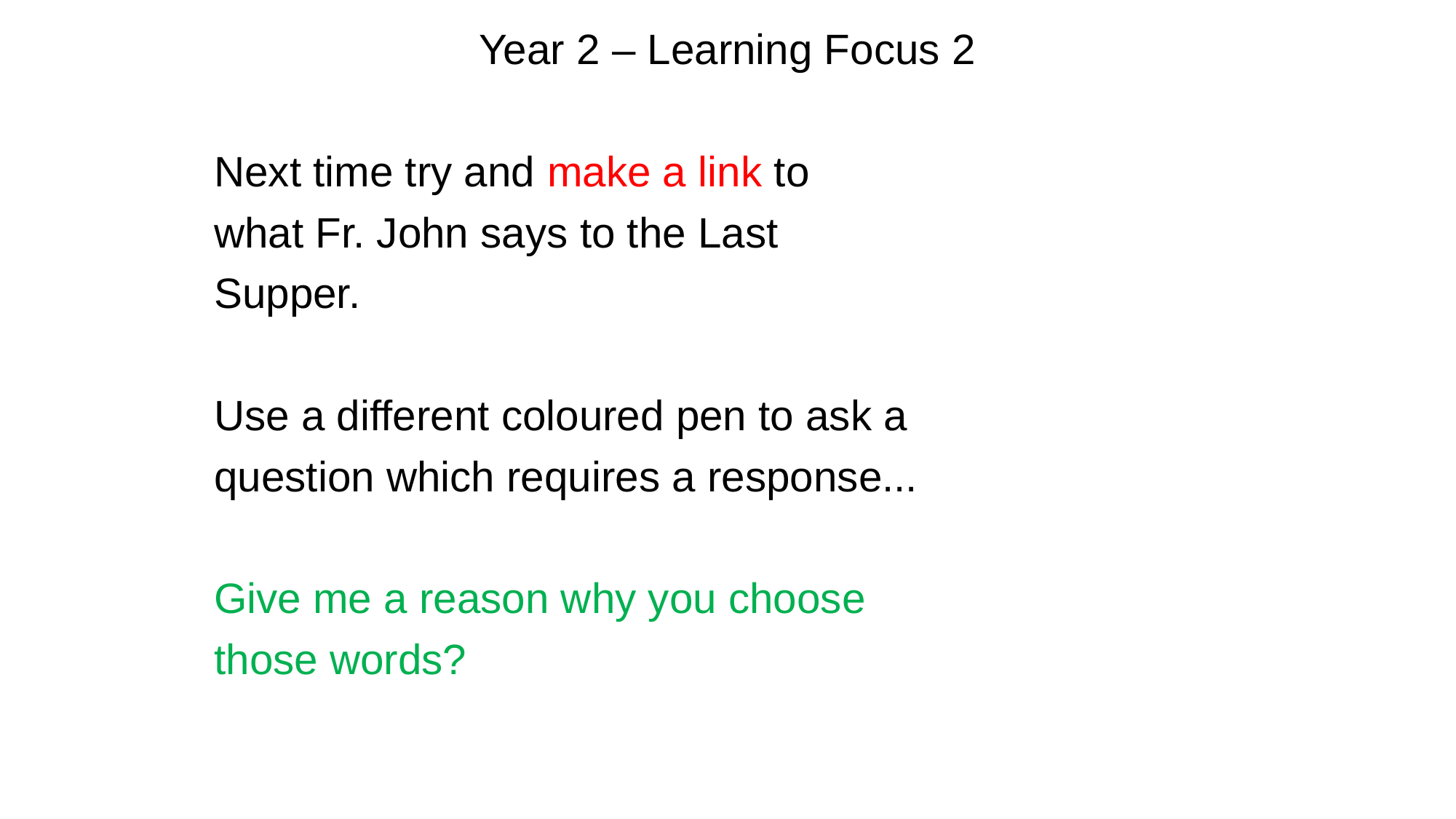

Year 2 – Learning Focus 2

Next time try and make a link to
what Fr. John says to the Last
Supper.

Use a different coloured pen to ask a
question which requires a response...

Give me a reason why you choose
those words?